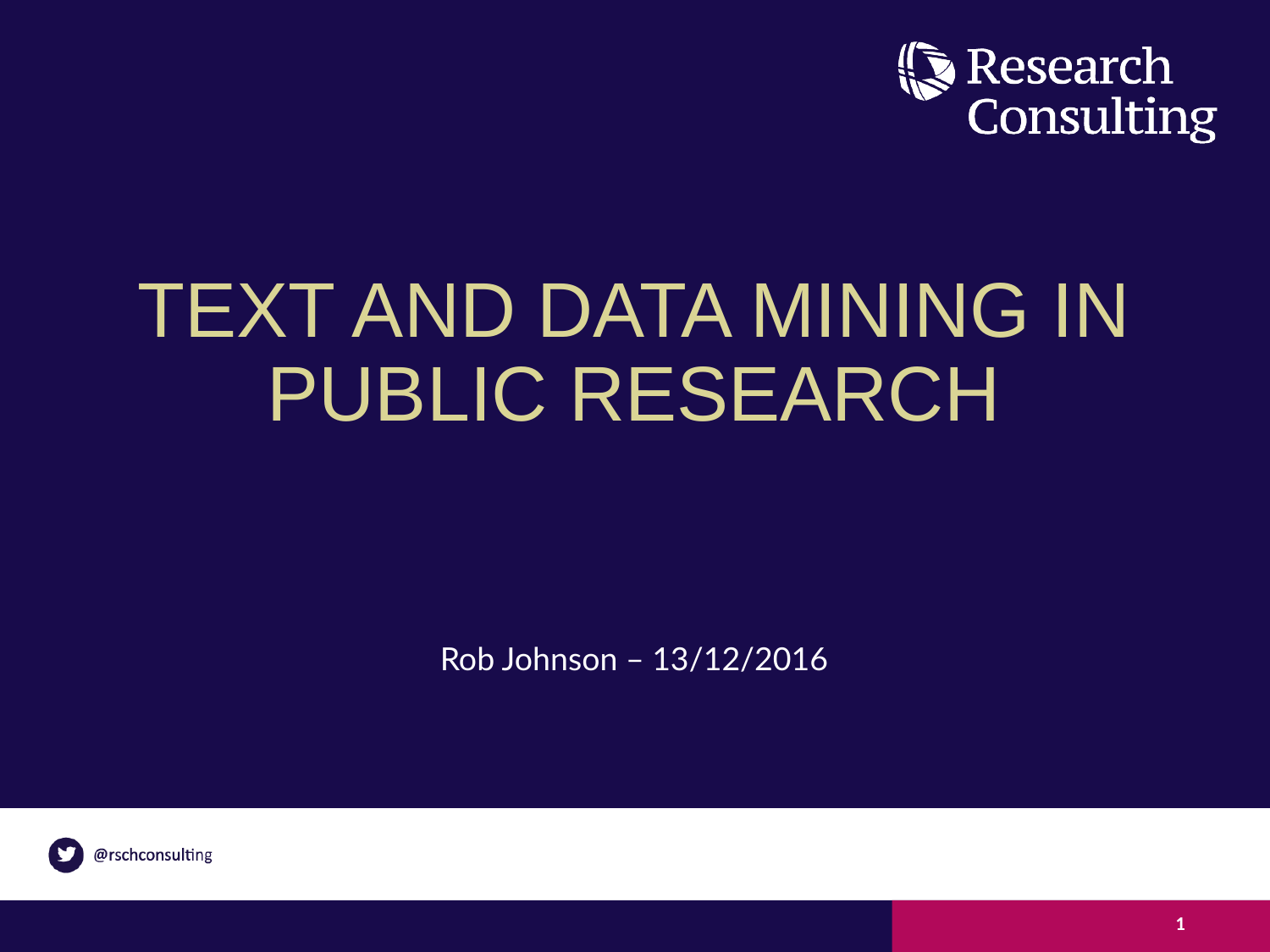

# TEXT AND DATA MINING IN PUBLIC RESEARCH
Rob Johnson – 13/12/2016
1